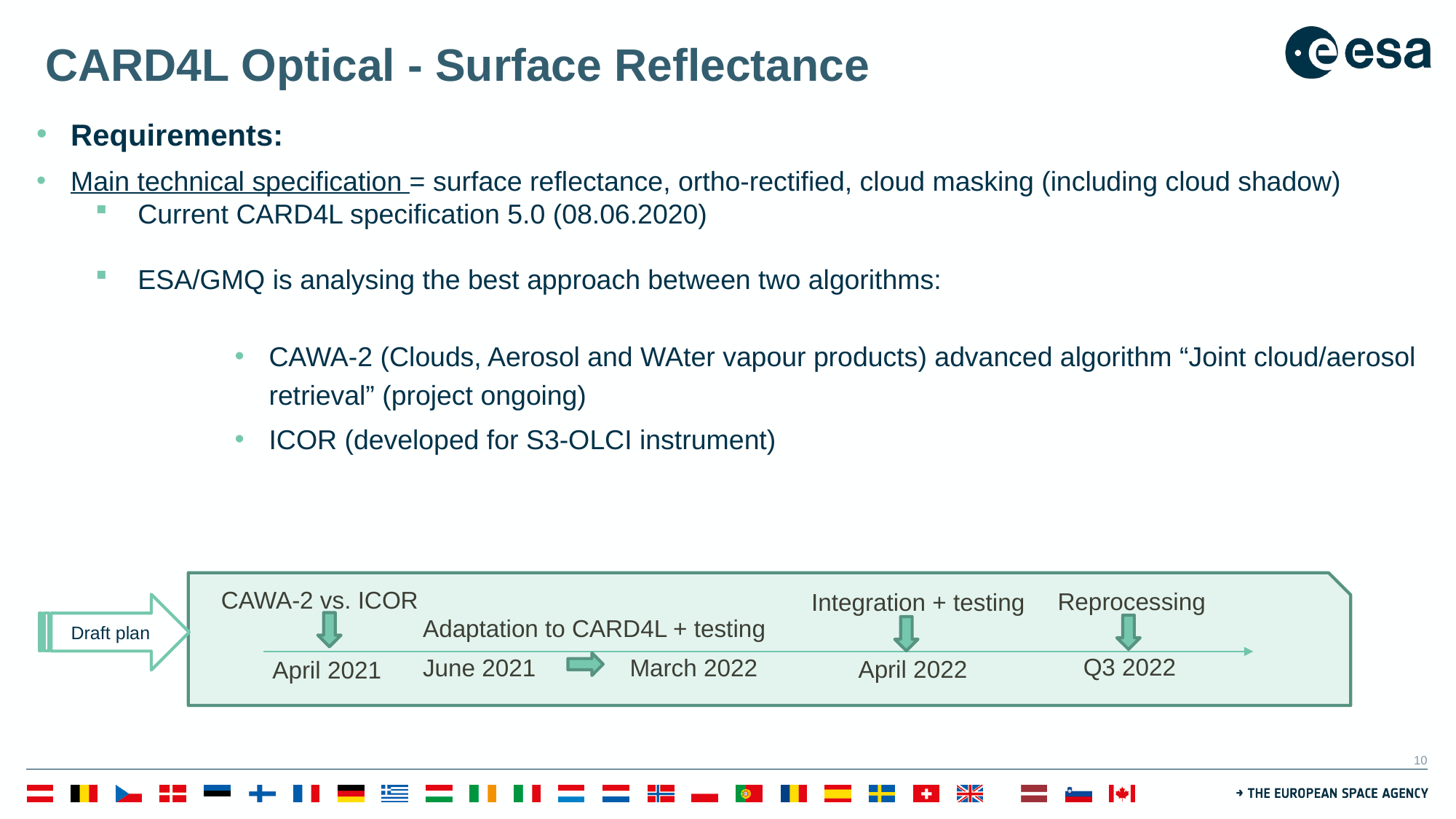

# CARD4L Optical - Surface Reflectance
Requirements:
Main technical specification = surface reflectance, ortho-rectified, cloud masking (including cloud shadow)
Current CARD4L specification 5.0 (08.06.2020)

ESA/GMQ is analysing the best approach between two algorithms:

CAWA-2 (Clouds, Aerosol and WAter vapour products) advanced algorithm “Joint cloud/aerosol retrieval” (project ongoing)
ICOR (developed for S3-OLCI instrument)

CAWA-2 vs. ICOR
Reprocessing
Integration + testing
Draft plan
Adaptation to CARD4L + testing

Q3 2022
June 2021              March 2022
April 2022
April 2021